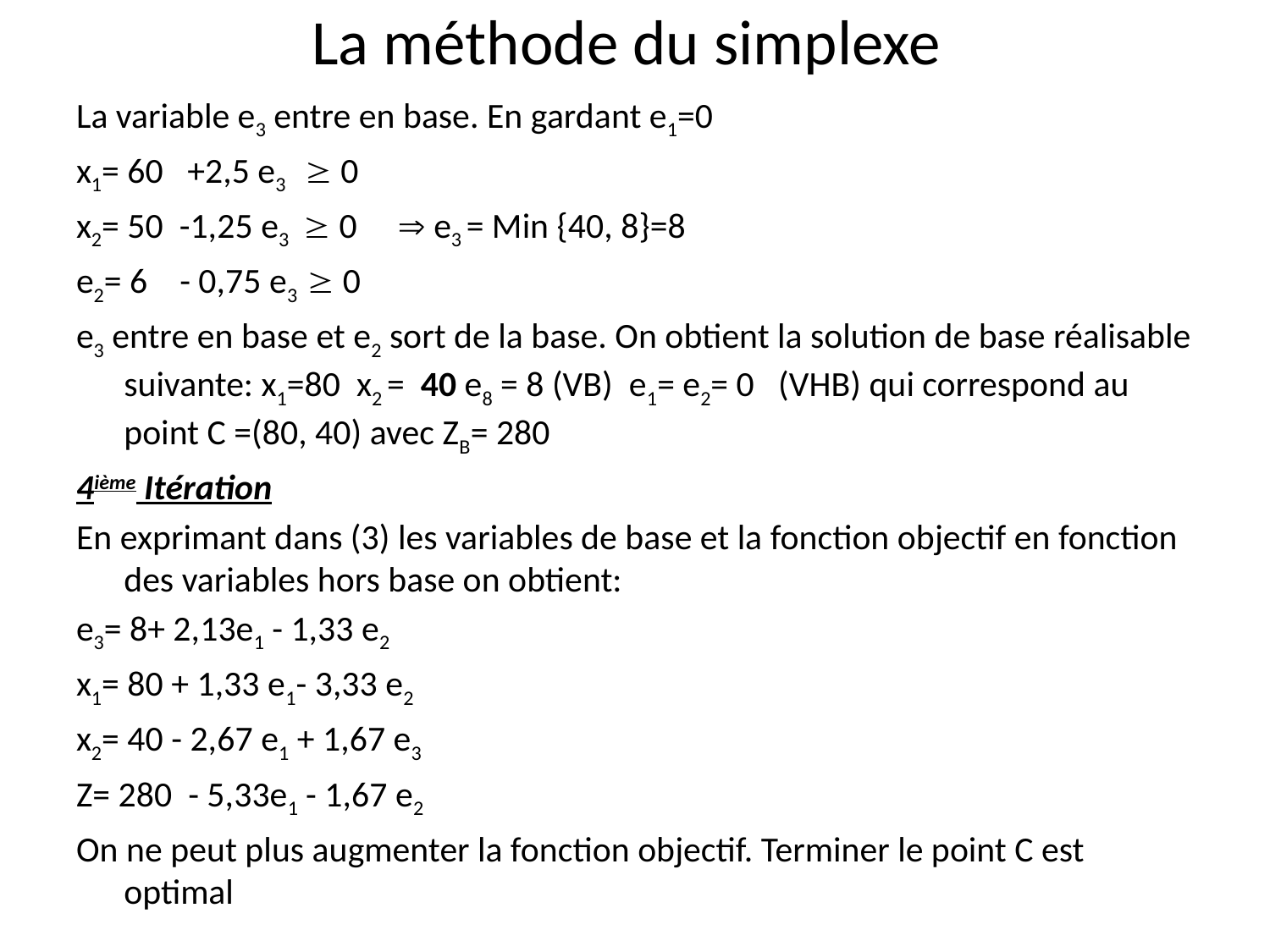

# La méthode du simplexe
La variable e3 entre en base. En gardant e1=0
x1= 60   +2,5 e3    ≥ 0
x2= 50  -1,25 e3   ≥ 0     ⇒ e3 = Min {40, 8}=8
e2= 6    - 0,75 e3  ≥ 0
e3 entre en base et e2 sort de la base. On obtient la solution de base réalisable suivante: x1=80  x2 =  40 e8 = 8 (VB)  e1= e2= 0   (VHB) qui correspond au point C =(80, 40) avec ZB= 280
4ième Itération
En exprimant dans (3) les variables de base et la fonction objectif en fonction des variables hors base on obtient:
e3= 8+ 2,13e1 - 1,33 e2
x1= 80 + 1,33 e1- 3,33 e2
x2= 40 - 2,67 e1 + 1,67 e3
Z= 280  - 5,33e1 - 1,67 e2
On ne peut plus augmenter la fonction objectif. Terminer le point C est optimal